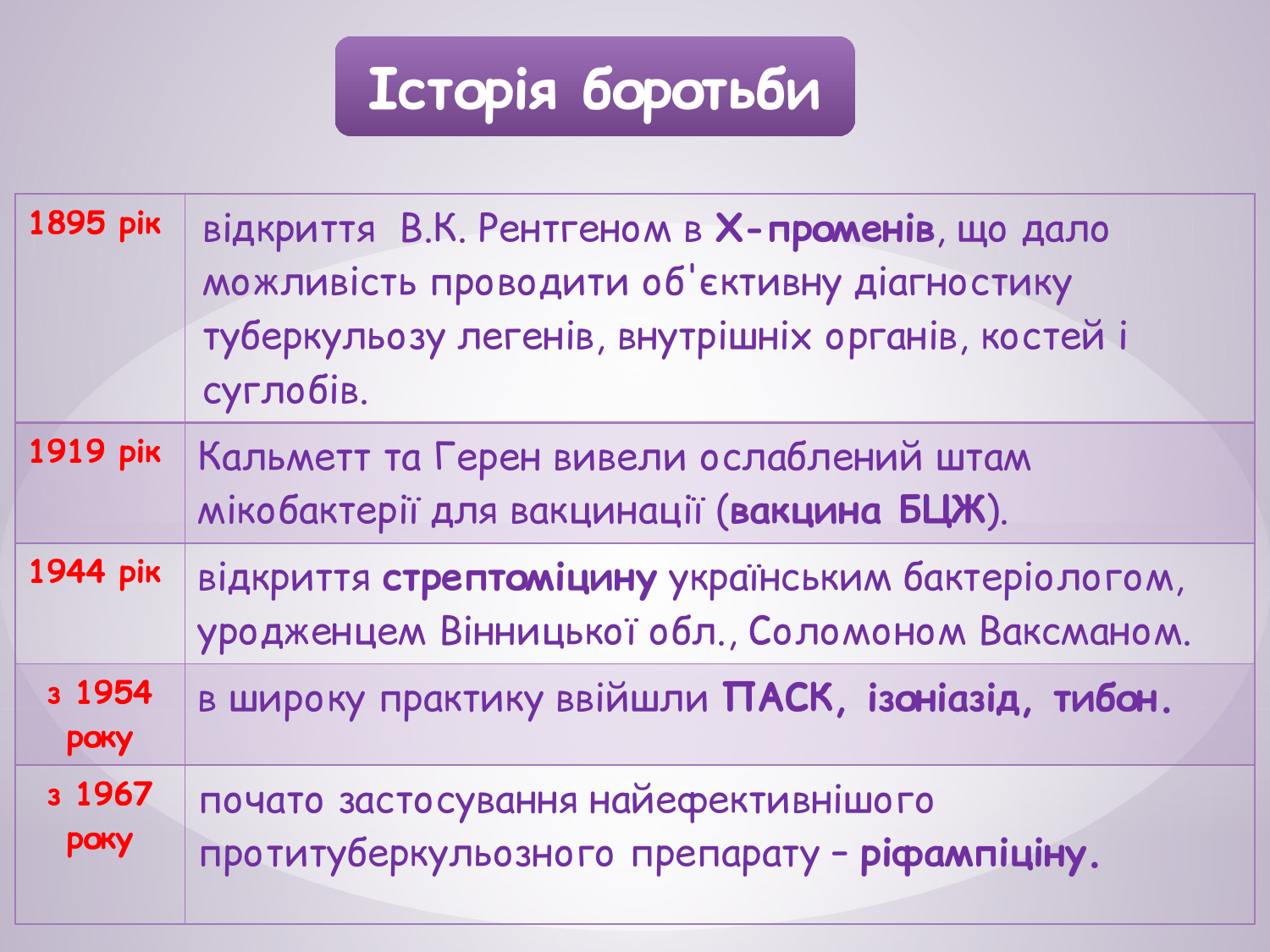

Історія боротьби
| 1895 рік | відкриття В.К. Рентгеном в Х-променів, що дало можливість проводити об'єктивну діагностику туберкульозу легенів, внутрішніх органів, костей і суглобів. |
| --- | --- |
| 1919 рік | Кальметт та Герен вивели ослаблений штам мікобактерії для вакцинації (вакцина БЦЖ). |
| 1944 рік | відкриття стрептоміцину українським бактеріологом, уродженцем Вінницької обл., Соломоном Ваксманом. |
| з 1954 року | в широку практику ввійшли ПАСК, ізоніазід, тибон. |
| з 1967 року | почато застосування найефективнішого протитуберкульозного препарату – ріфампіціну. |